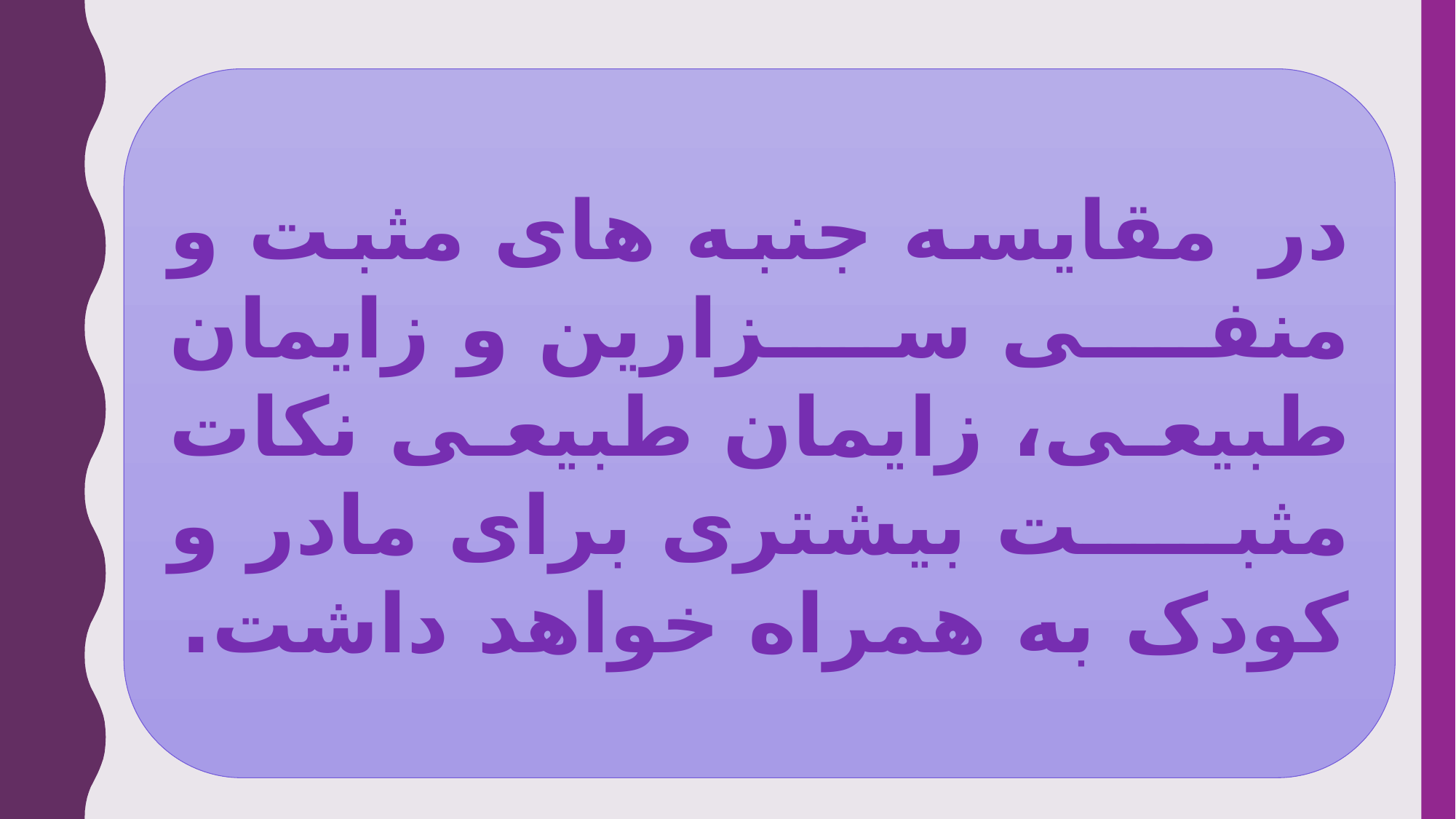

در مقایسه جنبه های مثبت و منفی سزارین و زایمان طبیعی، زایمان طبیعی نکات مثبت بیشتری برای مادر و کودک به همراه خواهد داشت.